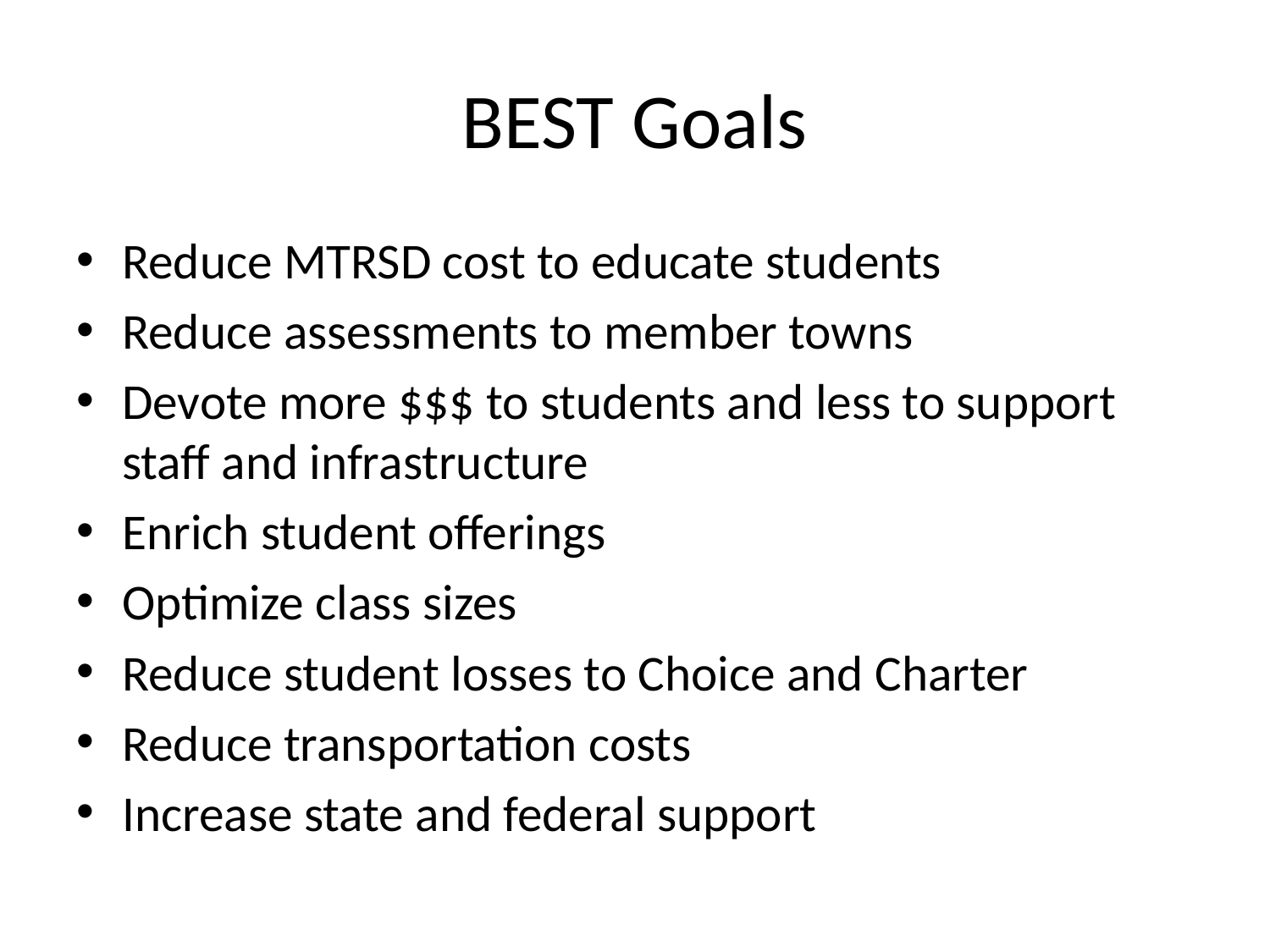

# BEST Goals
Reduce MTRSD cost to educate students
Reduce assessments to member towns
Devote more $$$ to students and less to support staff and infrastructure
Enrich student offerings
Optimize class sizes
Reduce student losses to Choice and Charter
Reduce transportation costs
Increase state and federal support